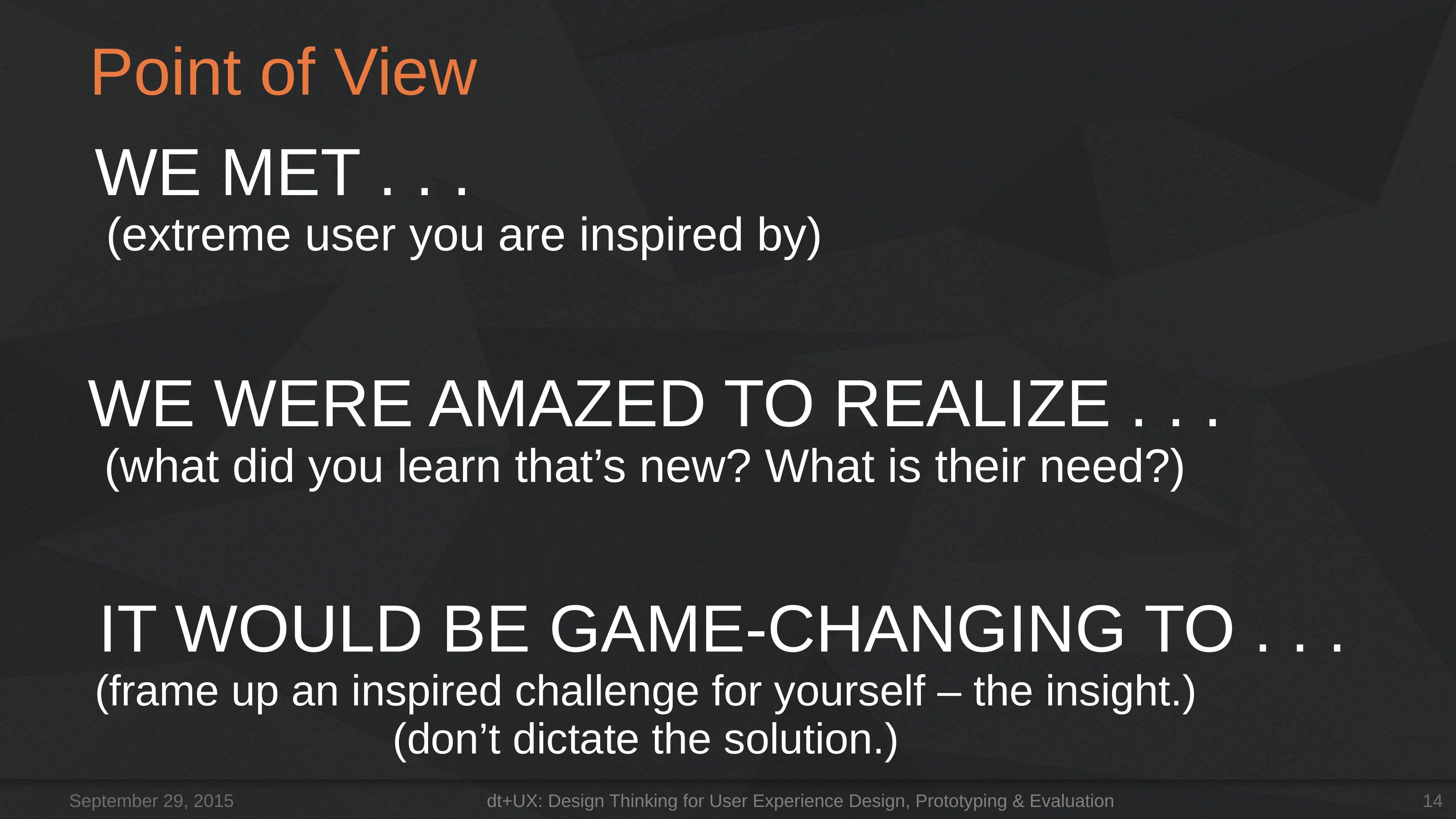

# Point of View
WE MET . . .
(extreme user you are inspired by)
WE WERE AMAZED TO REALIZE . . .
(what did you learn that’s new? What is their need?)
IT WOULD BE GAME-CHANGING TO . . .
(frame up an inspired challenge for yourself – the insight.)
(don’t dictate the solution.)
September 29, 2015
dt+UX: Design Thinking for User Experience Design, Prototyping & Evaluation
14